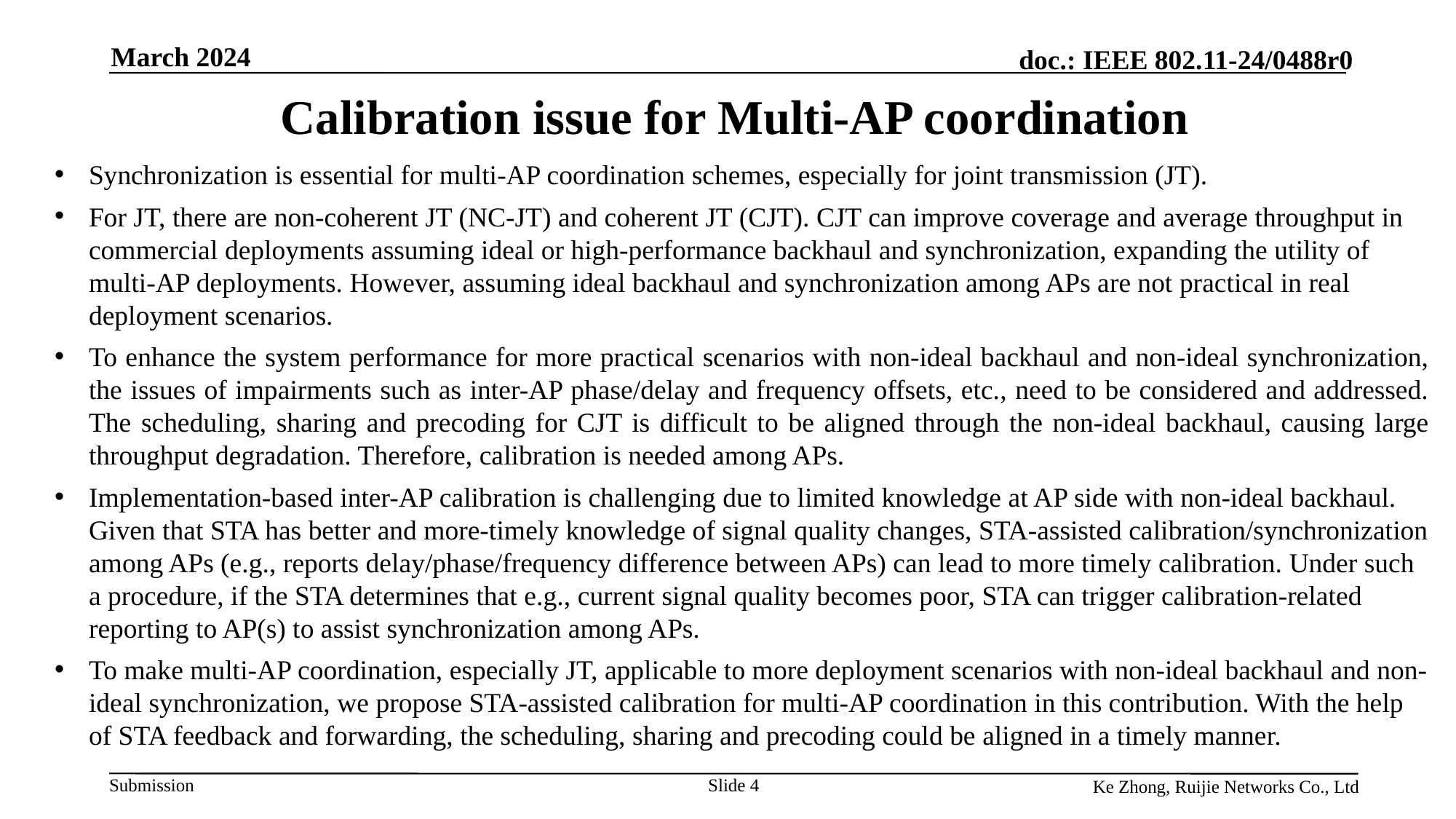

March 2024
# Calibration issue for Multi-AP coordination
Synchronization is essential for multi-AP coordination schemes, especially for joint transmission (JT).
For JT, there are non-coherent JT (NC-JT) and coherent JT (CJT). CJT can improve coverage and average throughput in commercial deployments assuming ideal or high-performance backhaul and synchronization, expanding the utility of multi-AP deployments. However, assuming ideal backhaul and synchronization among APs are not practical in real deployment scenarios.
To enhance the system performance for more practical scenarios with non-ideal backhaul and non-ideal synchronization, the issues of impairments such as inter-AP phase/delay and frequency offsets, etc., need to be considered and addressed. The scheduling, sharing and precoding for CJT is difficult to be aligned through the non-ideal backhaul, causing large throughput degradation. Therefore, calibration is needed among APs.
Implementation-based inter-AP calibration is challenging due to limited knowledge at AP side with non-ideal backhaul. Given that STA has better and more-timely knowledge of signal quality changes, STA-assisted calibration/synchronization among APs (e.g., reports delay/phase/frequency difference between APs) can lead to more timely calibration. Under such a procedure, if the STA determines that e.g., current signal quality becomes poor, STA can trigger calibration-related reporting to AP(s) to assist synchronization among APs.
To make multi-AP coordination, especially JT, applicable to more deployment scenarios with non-ideal backhaul and non-ideal synchronization, we propose STA-assisted calibration for multi-AP coordination in this contribution. With the help of STA feedback and forwarding, the scheduling, sharing and precoding could be aligned in a timely manner.
Slide 4
Ke Zhong, Ruijie Networks Co., Ltd